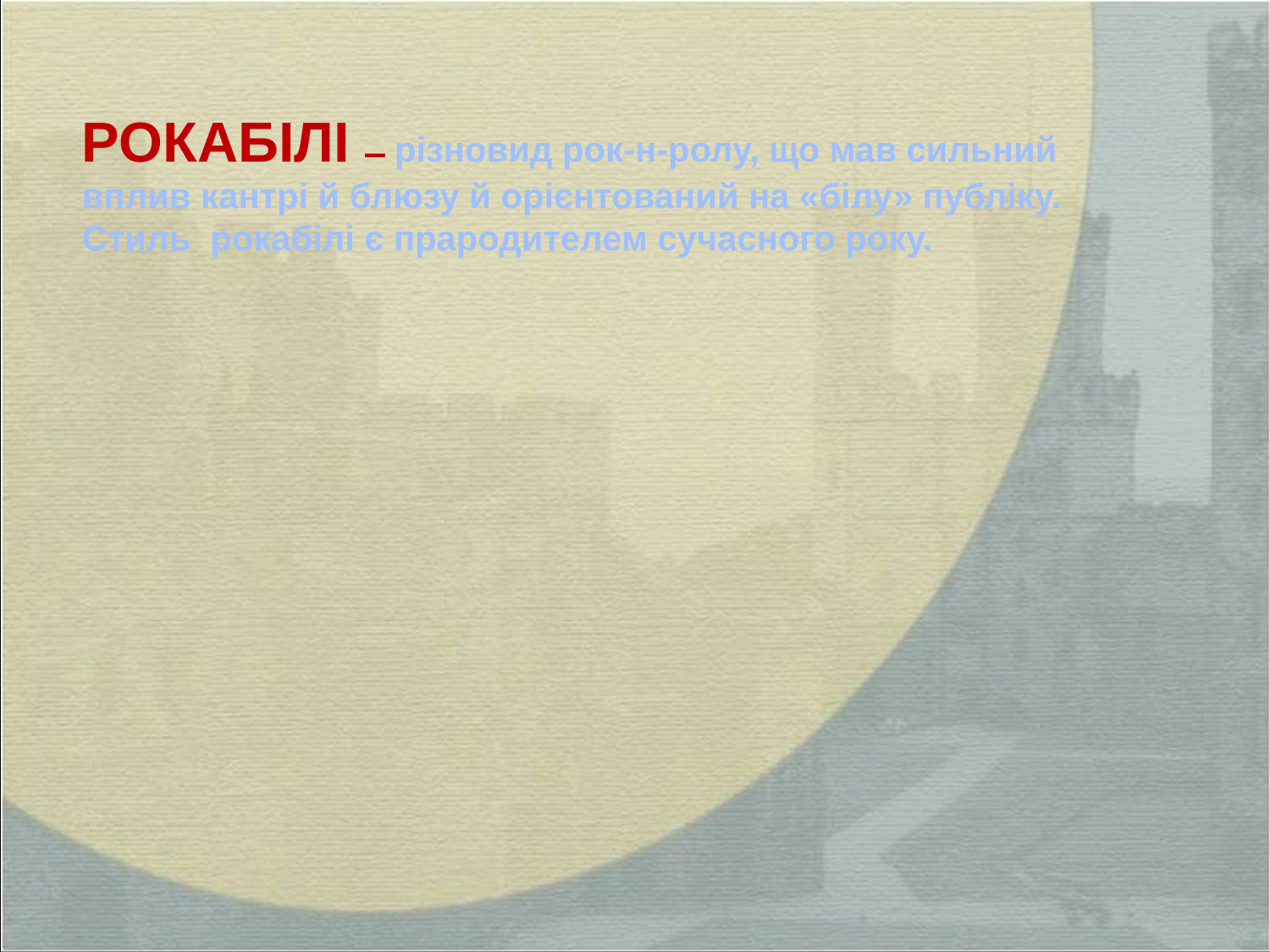

РОКАБІЛІ  ̶  різновид рок-н-ролу, що мав сильний вплив кантрі й блюзу й орієнтований на «білу» публіку. Стиль  рокабілі є прародителем сучасного року.